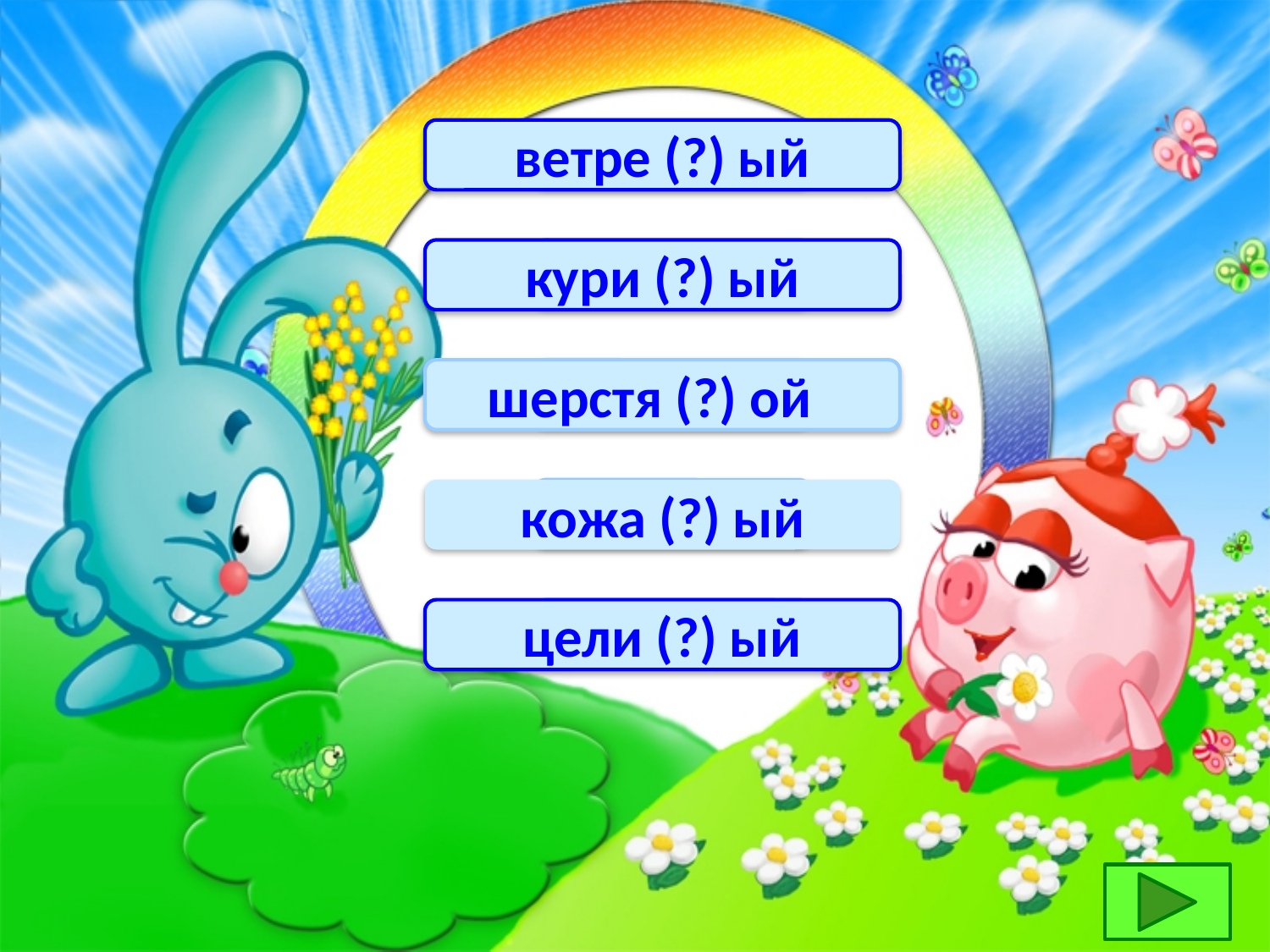

ветре (?) ый
Н

кури (?) ый
Н

шерстя (?) ой
Н

кожа (?) ый
Н

цели (?) ый
НН